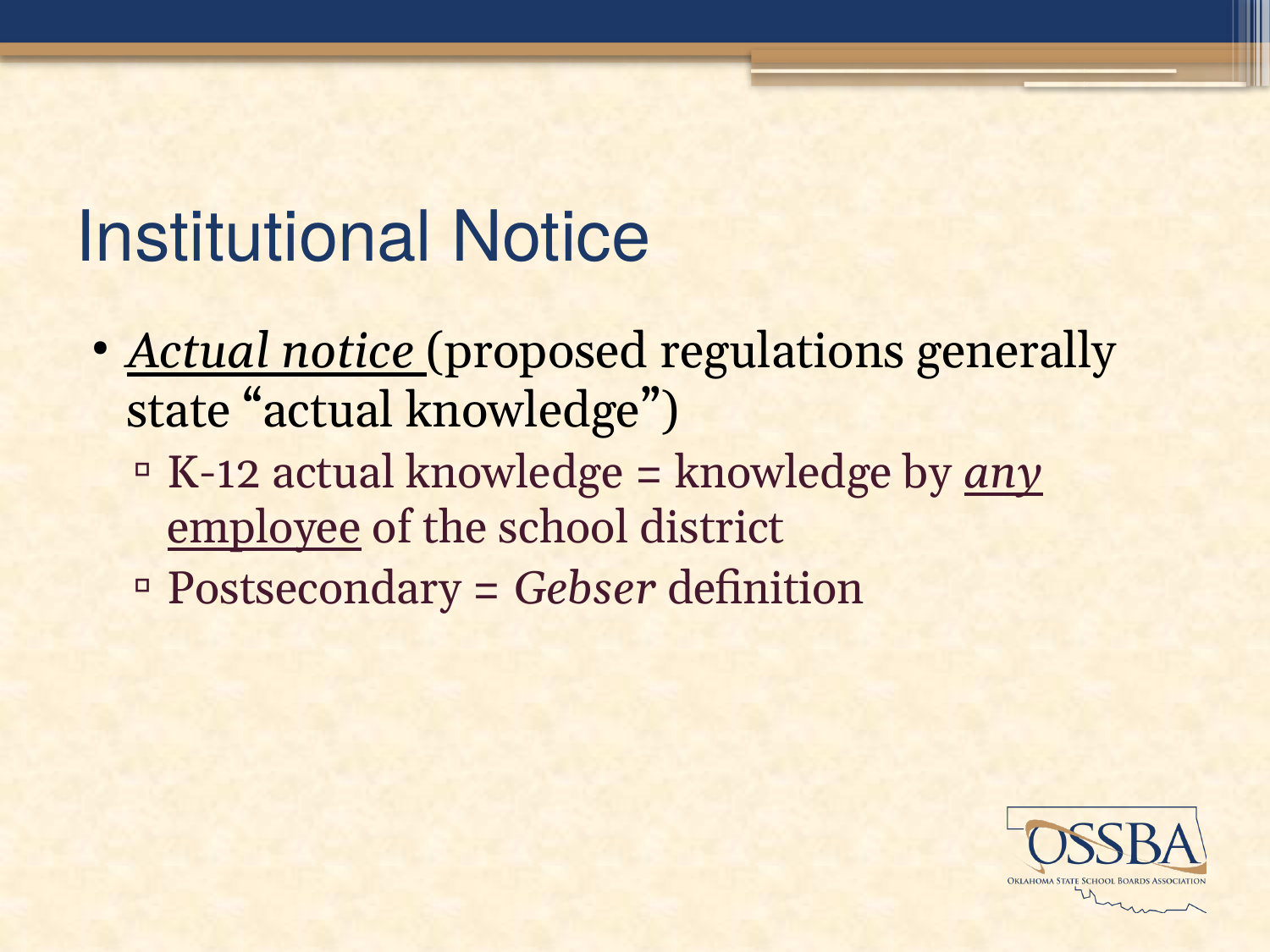

# Institutional Notice
Actual notice (proposed regulations generally state “actual knowledge”)
K-12 actual knowledge = knowledge by any employee of the school district
Postsecondary = Gebser definition